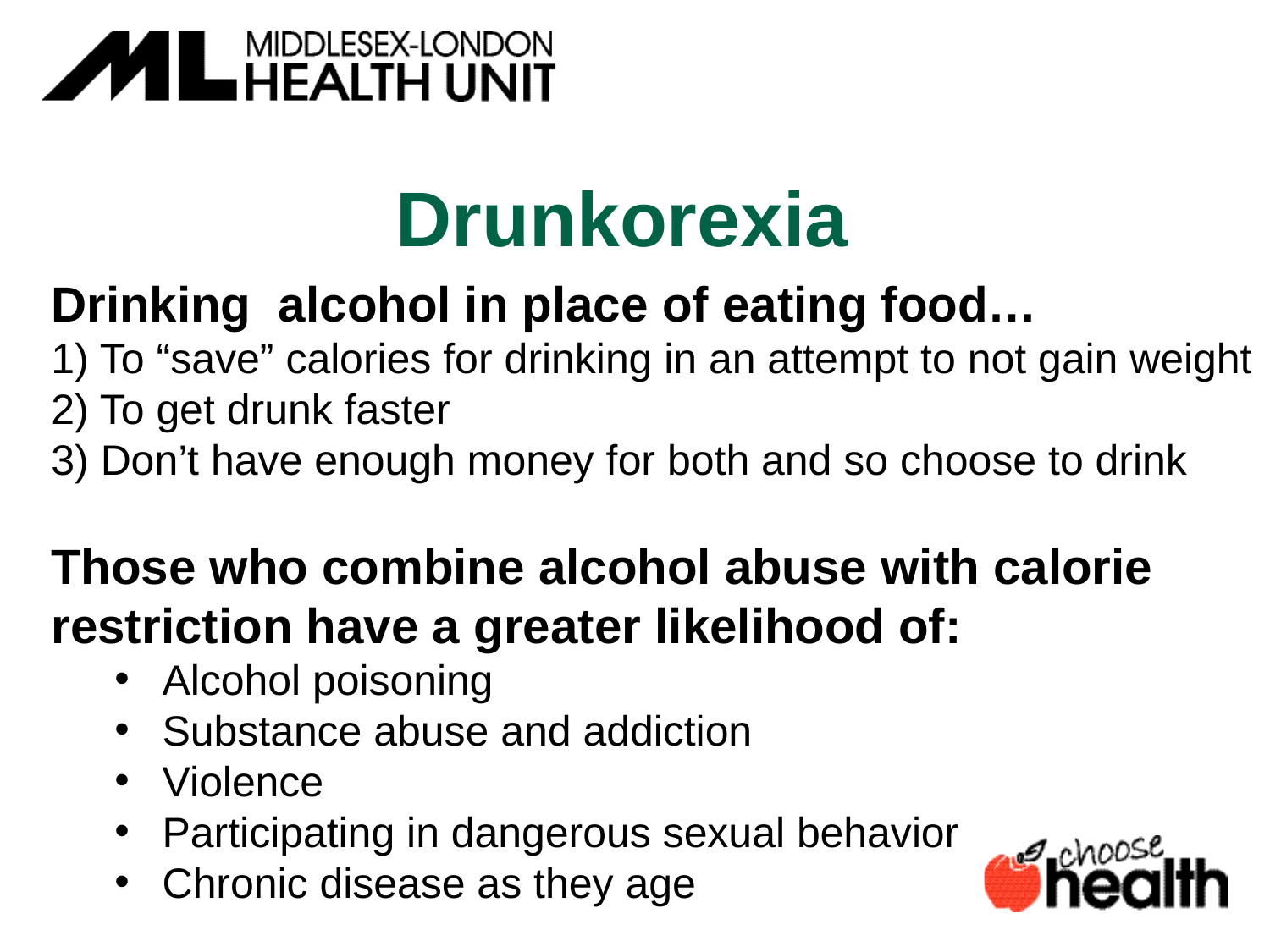

# Drunkorexia
Drinking  alcohol in place of eating food…
1) To “save” calories for drinking in an attempt to not gain weight
2) To get drunk faster
3) Don’t have enough money for both and so choose to drink

Those who combine alcohol abuse with calorie restriction have a greater likelihood of:
Alcohol poisoning
Substance abuse and addiction
Violence
Participating in dangerous sexual behavior
Chronic disease as they age